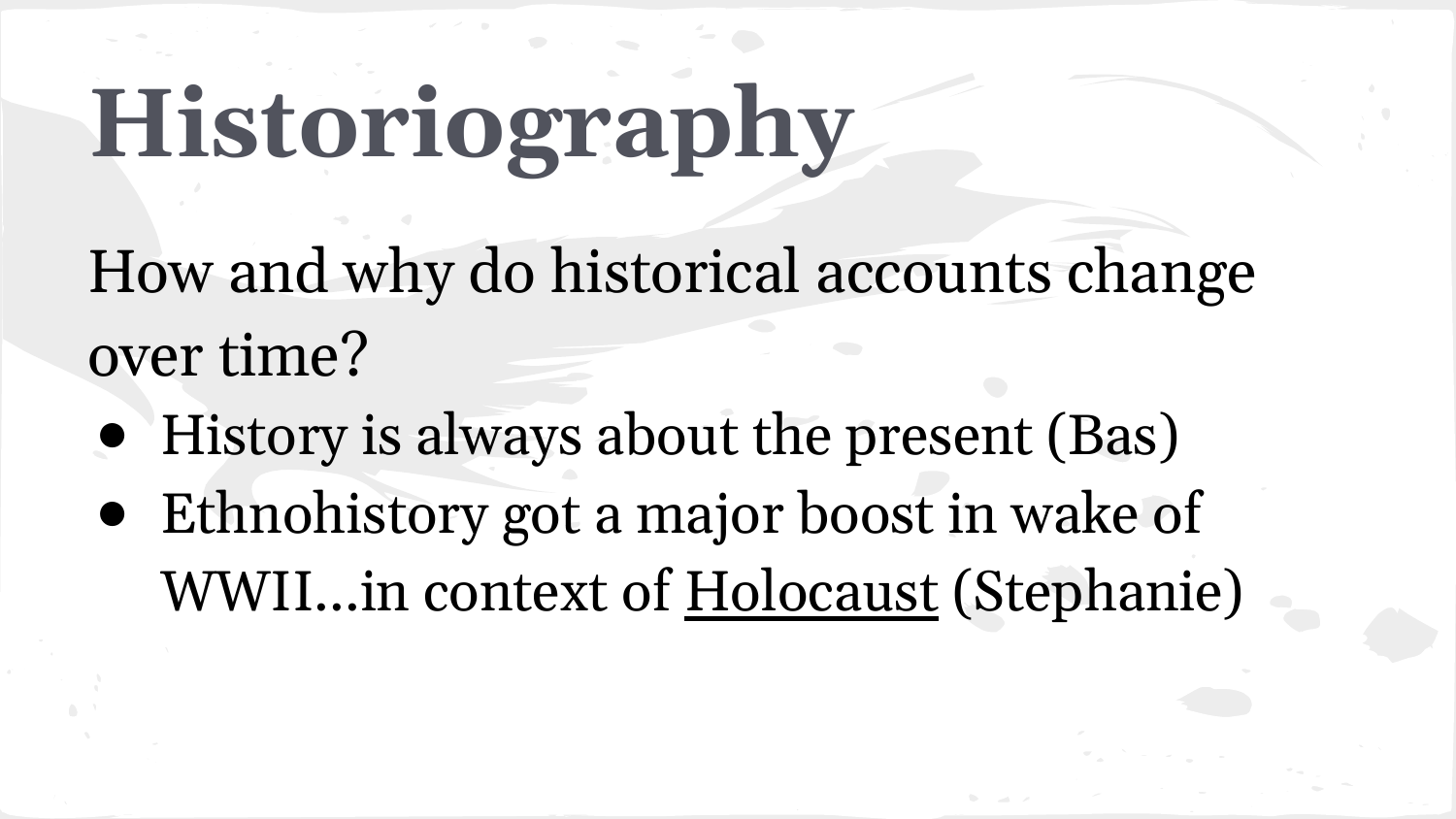

# Historiography
How and why do historical accounts change over time?
History is always about the present (Bas)
Ethnohistory got a major boost in wake of WWII...in context of Holocaust (Stephanie)

historiography of Malinche a great task, conquest / modernization and national identity / globalization (activist stance, attempt to reclaim her), from silence to agency (